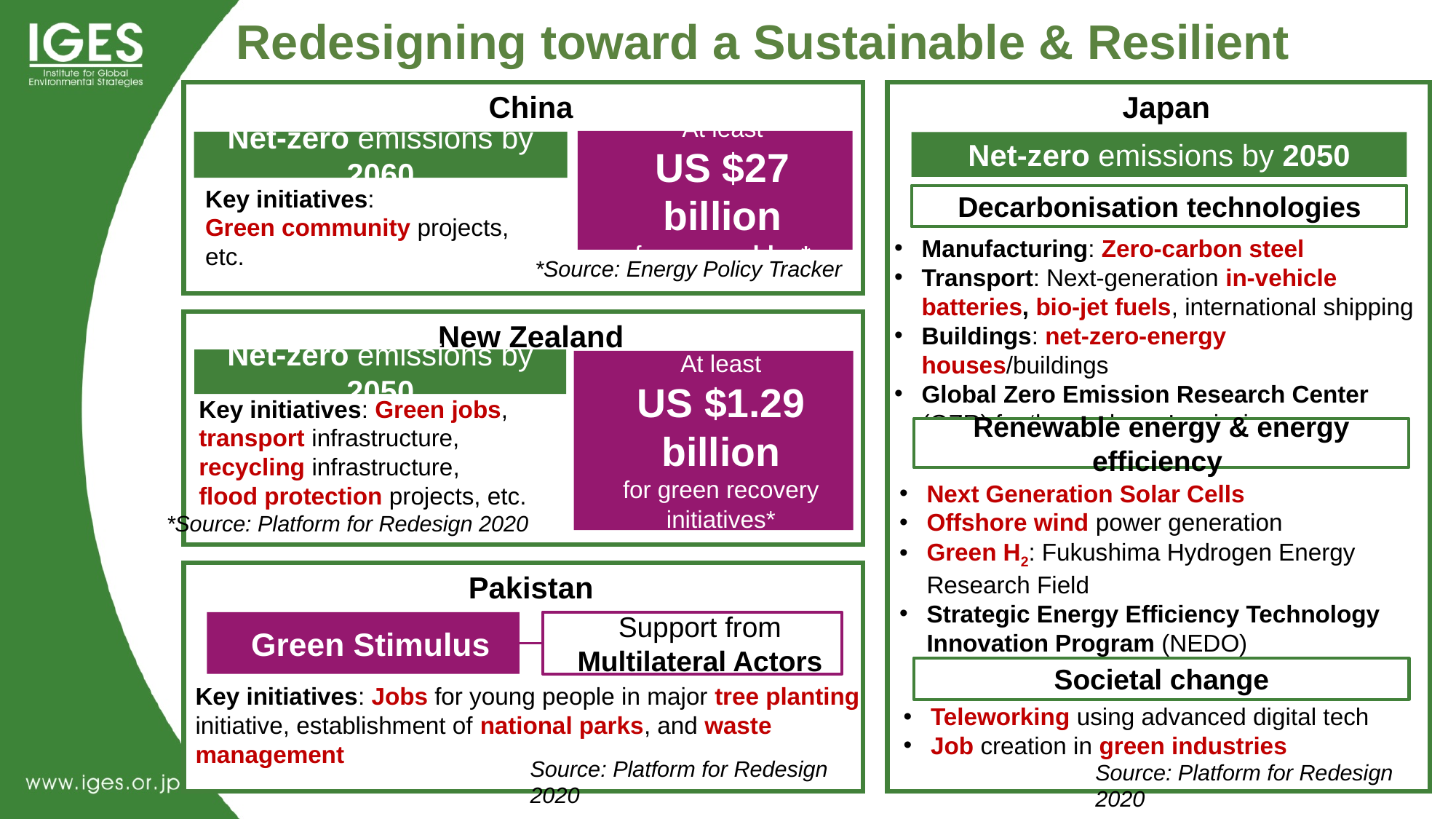

Redesigning toward a Sustainable & Resilient Asia-Pacific
China

Japan
At least
US $27 billion
for renewables*
Net-zero emissions by 2060
Net-zero emissions by 2050
Key initiatives:
Green community projects, etc.
Decarbonisation technologies
Manufacturing: Zero-carbon steel
Transport: Next-generation in-vehicle batteries, bio-jet fuels, international shipping
Buildings: net-zero-energy houses/buildings
Global Zero Emission Research Center (GZR) for ‘beyond zero’ emissions

*Source: Energy Policy Tracker
New Zealand
Net-zero emissions by 2050
At least
US $1.29 billion
for green recovery initiatives*
Key initiatives: Green jobs,
transport infrastructure,
recycling infrastructure,
flood protection projects, etc.
Renewable energy & energy efficiency
Next Generation Solar Cells
Offshore wind power generation
Green H2: Fukushima Hydrogen Energy Research Field
Strategic Energy Efficiency Technology Innovation Program (NEDO)
*Source: Platform for Redesign 2020
Pakistan

Green Stimulus
Support from Multilateral Actors
Societal change
Key initiatives: Jobs for young people in major tree planting initiative, establishment of national parks, and waste management
Teleworking using advanced digital tech
Job creation in green industries
Source: Platform for Redesign 2020
Source: Platform for Redesign 2020